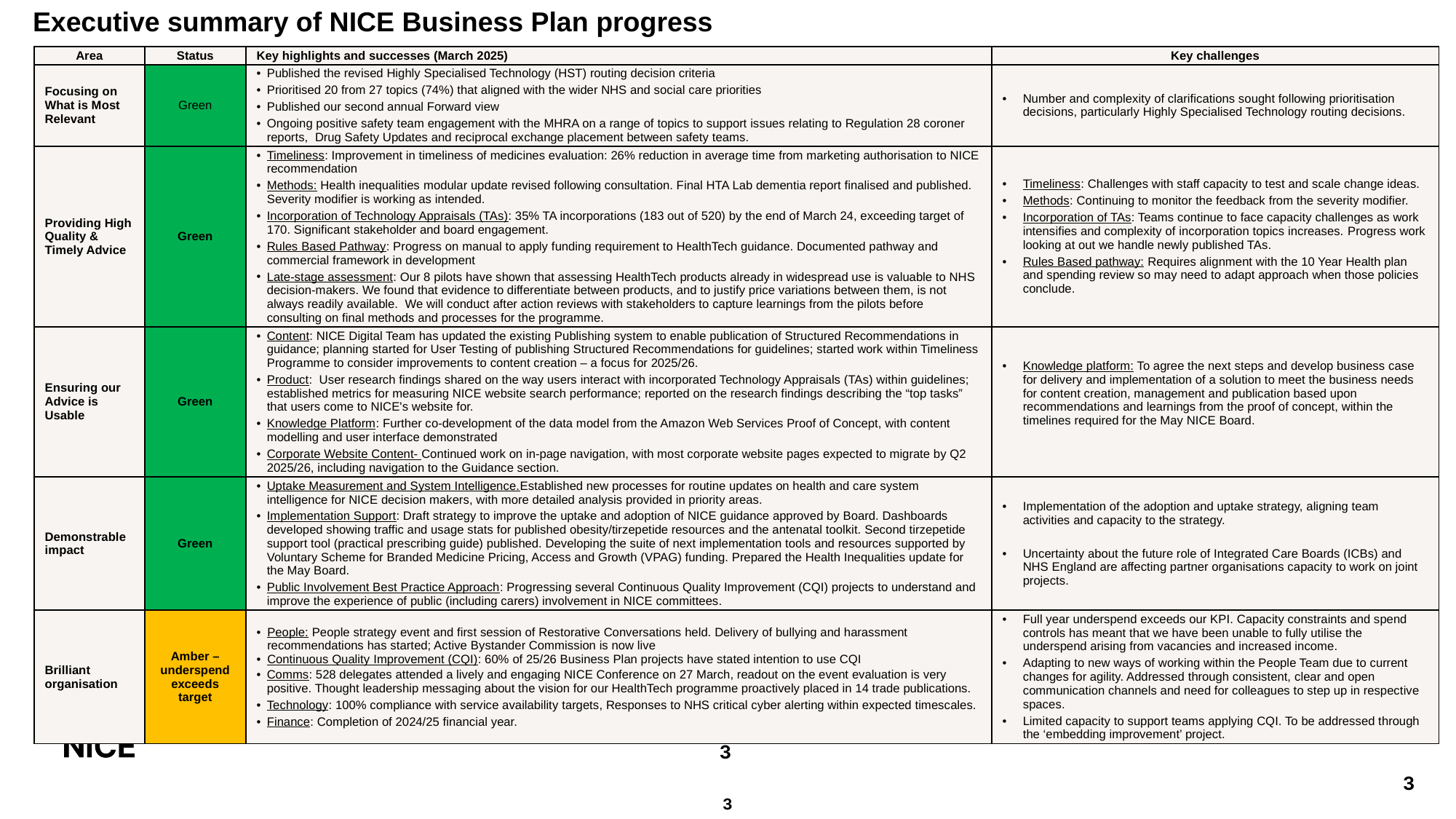

# Executive summary of NICE Business Plan progress
| Area | Status | Key highlights and successes (March 2025) | Key challenges |
| --- | --- | --- | --- |
| Focusing on What is Most Relevant | Green | Published the revised Highly Specialised Technology (HST) routing decision criteria Prioritised 20 from 27 topics (74%) that aligned with the wider NHS and social care priorities Published our second annual Forward view Ongoing positive safety team engagement with the MHRA on a range of topics to support issues relating to Regulation 28 coroner reports, Drug Safety Updates and reciprocal exchange placement between safety teams. | Number and complexity of clarifications sought following prioritisation decisions, particularly Highly Specialised Technology routing decisions. |
| Providing High Quality & Timely Advice | Green | Timeliness: Improvement in timeliness of medicines evaluation: 26% reduction in average time from marketing authorisation to NICE recommendation Methods: Health inequalities modular update revised following consultation. Final HTA Lab dementia report finalised and published. Severity modifier is working as intended. Incorporation of Technology Appraisals (TAs): 35% TA incorporations (183 out of 520) by the end of March 24, exceeding target of 170. Significant stakeholder and board engagement. Rules Based Pathway: Progress on manual to apply funding requirement to HealthTech guidance. Documented pathway and commercial framework in development Late-stage assessment: Our 8 pilots have shown that assessing HealthTech products already in widespread use is valuable to NHS decision-makers. We found that evidence to differentiate between products, and to justify price variations between them, is not always readily available.  We will conduct after action reviews with stakeholders to capture learnings from the pilots before consulting on final methods and processes for the programme. | Timeliness: Challenges with staff capacity to test and scale change ideas. Methods: Continuing to monitor the feedback from the severity modifier. Incorporation of TAs: Teams continue to face capacity challenges as work intensifies and complexity of incorporation topics increases. Progress work looking at out we handle newly published TAs. Rules Based pathway: Requires alignment with the 10 Year Health plan and spending review so may need to adapt approach when those policies conclude. |
| Ensuring our Advice is Usable | Green | Content: NICE Digital Team has updated the existing Publishing system to enable publication of Structured Recommendations in guidance; planning started for User Testing of publishing Structured Recommendations for guidelines; started work within Timeliness Programme to consider improvements to content creation – a focus for 2025/26. Product: User research findings shared on the way users interact with incorporated Technology Appraisals (TAs) within guidelines; established metrics for measuring NICE website search performance; reported on the research findings describing the “top tasks” that users come to NICE's website for. Knowledge Platform: Further co-development of the data model from the Amazon Web Services Proof of Concept, with content modelling and user interface demonstrated Corporate Website Content- Continued work on in-page navigation, with most corporate website pages expected to migrate by Q2 2025/26, including navigation to the Guidance section. | Knowledge platform: To agree the next steps and develop business case for delivery and implementation of a solution to meet the business needs for content creation, management and publication based upon recommendations and learnings from the proof of concept, within the timelines required for the May NICE Board. |
| Demonstrable impact | Green | Uptake Measurement and System Intelligence.Established new processes for routine updates on health and care system intelligence for NICE decision makers, with more detailed analysis provided in priority areas. Implementation Support: Draft strategy to improve the uptake and adoption of NICE guidance approved by Board. Dashboards developed showing traffic and usage stats for published obesity/tirzepetide resources and the antenatal toolkit. Second tirzepetide support tool (practical prescribing guide) published. Developing the suite of next implementation tools and resources supported by Voluntary Scheme for Branded Medicine Pricing, Access and Growth (VPAG) funding. Prepared the Health Inequalities update for the May Board. Public Involvement Best Practice Approach: Progressing several Continuous Quality Improvement (CQI) projects to understand and improve the experience of public (including carers) involvement in NICE committees. | Implementation of the adoption and uptake strategy, aligning team activities and capacity to the strategy. Uncertainty about the future role of Integrated Care Boards (ICBs) and NHS England are affecting partner organisations capacity to work on joint projects. |
| Brilliant organisation | Amber –underspend​ exceeds target | People: People strategy event and first session of Restorative Conversations held. Delivery of bullying and harassment recommendations has started; Active Bystander Commission is now live Continuous Quality Improvement (CQI): 60% of 25/26 Business Plan projects have stated intention to use CQI Comms: 528 delegates attended a lively and engaging NICE Conference on 27 March, readout on the event evaluation is very positive. Thought leadership messaging about the vision for our HealthTech programme proactively placed in 14 trade publications. Technology: 100% compliance with service availability targets, Responses to NHS critical cyber alerting within expected timescales. Finance: Completion of 2024/25 financial year. | Full year underspend exceeds our KPI. Capacity constraints and spend controls has meant that we have been unable to fully utilise the underspend arising from vacancies and increased income. Adapting to new ways of working within the People Team due to current changes for agility. Addressed through consistent, clear and open communication channels and need for colleagues to step up in respective spaces. Limited capacity to support teams applying CQI. To be addressed through the ‘embedding improvement’ project. |
3
3